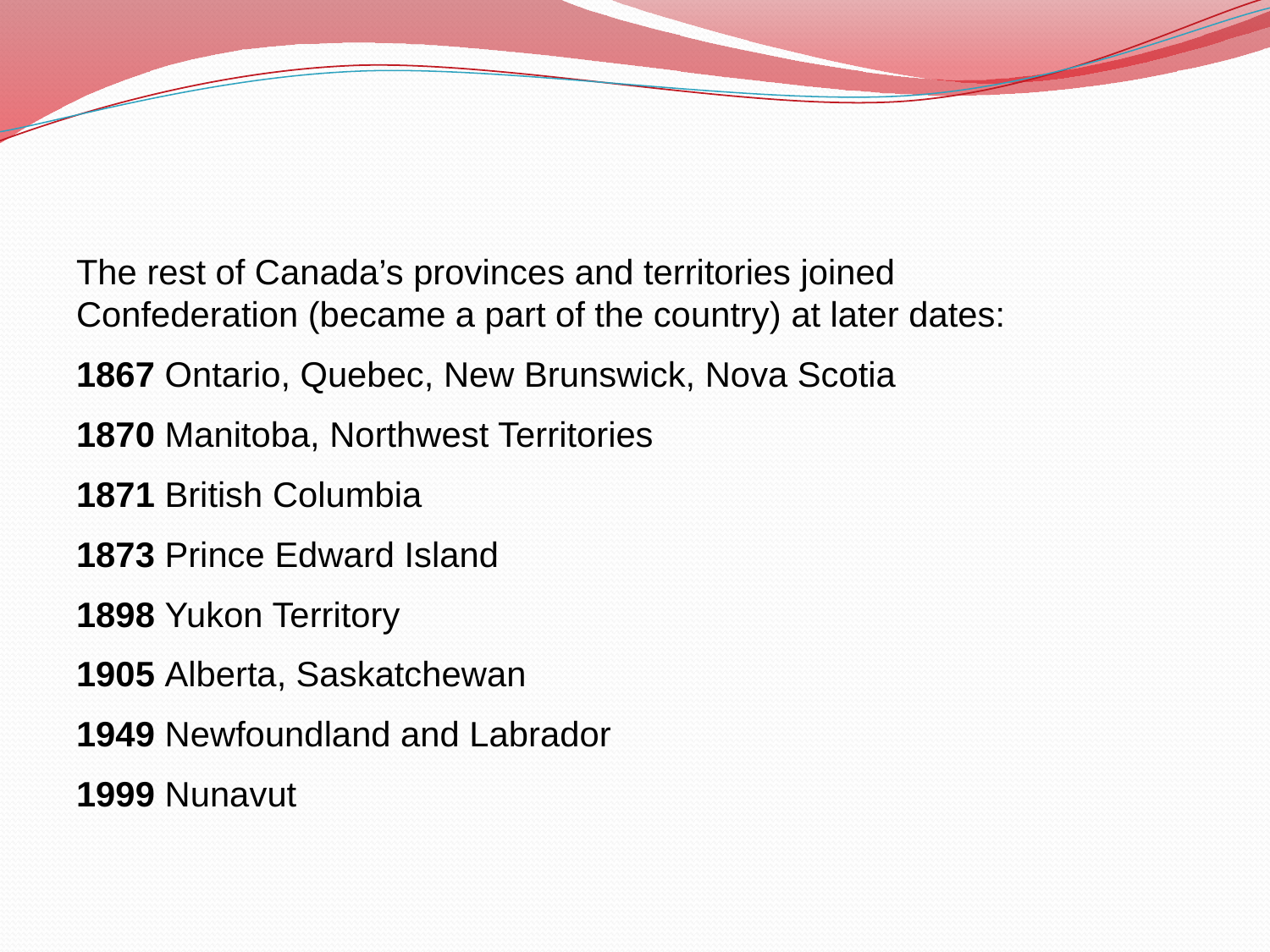

#
The rest of Canada’s provinces and territories joined Confederation (became a part of the country) at later dates:
1867 Ontario, Quebec, New Brunswick, Nova Scotia
1870 Manitoba, Northwest Territories
1871 British Columbia
1873 Prince Edward Island
1898 Yukon Territory
1905 Alberta, Saskatchewan
1949 Newfoundland and Labrador
1999 Nunavut